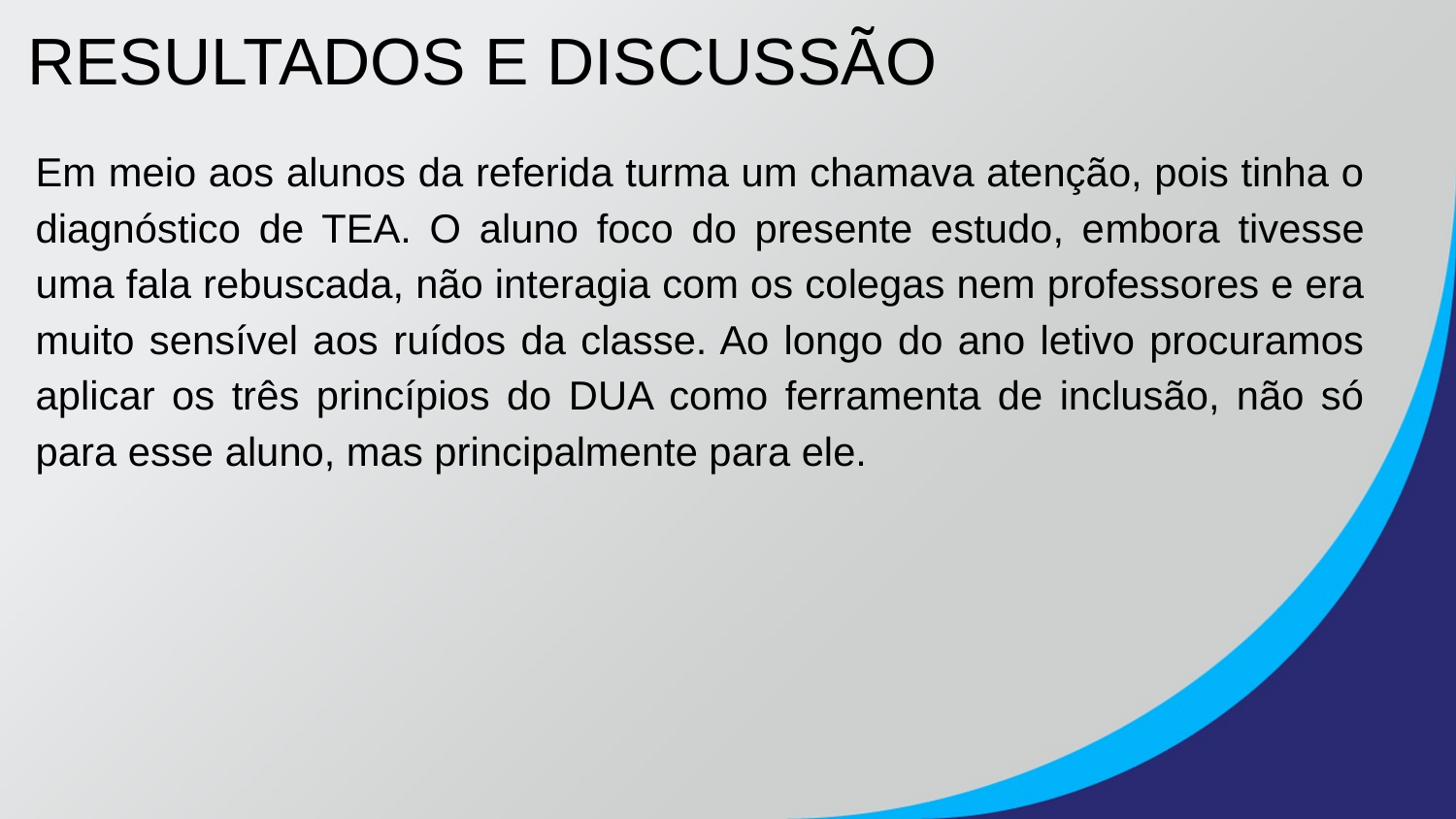

# RESULTADOS E DISCUSSÃO
Em meio aos alunos da referida turma um chamava atenção, pois tinha o diagnóstico de TEA. O aluno foco do presente estudo, embora tivesse uma fala rebuscada, não interagia com os colegas nem professores e era muito sensível aos ruídos da classe. Ao longo do ano letivo procuramos aplicar os três princípios do DUA como ferramenta de inclusão, não só para esse aluno, mas principalmente para ele.